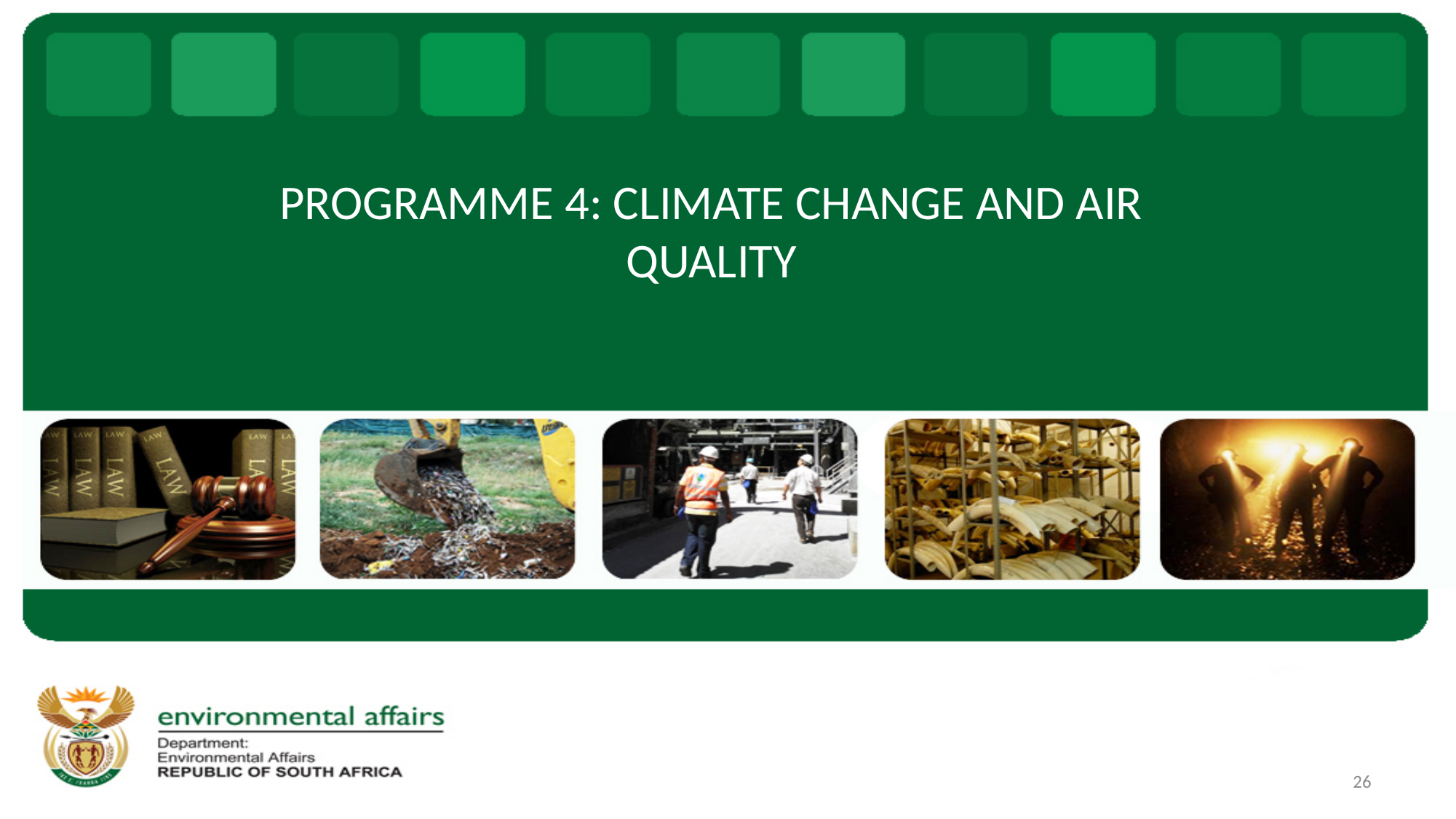

PROGRAMME 4: CLIMATE CHANGE AND AIR QUALITY
26